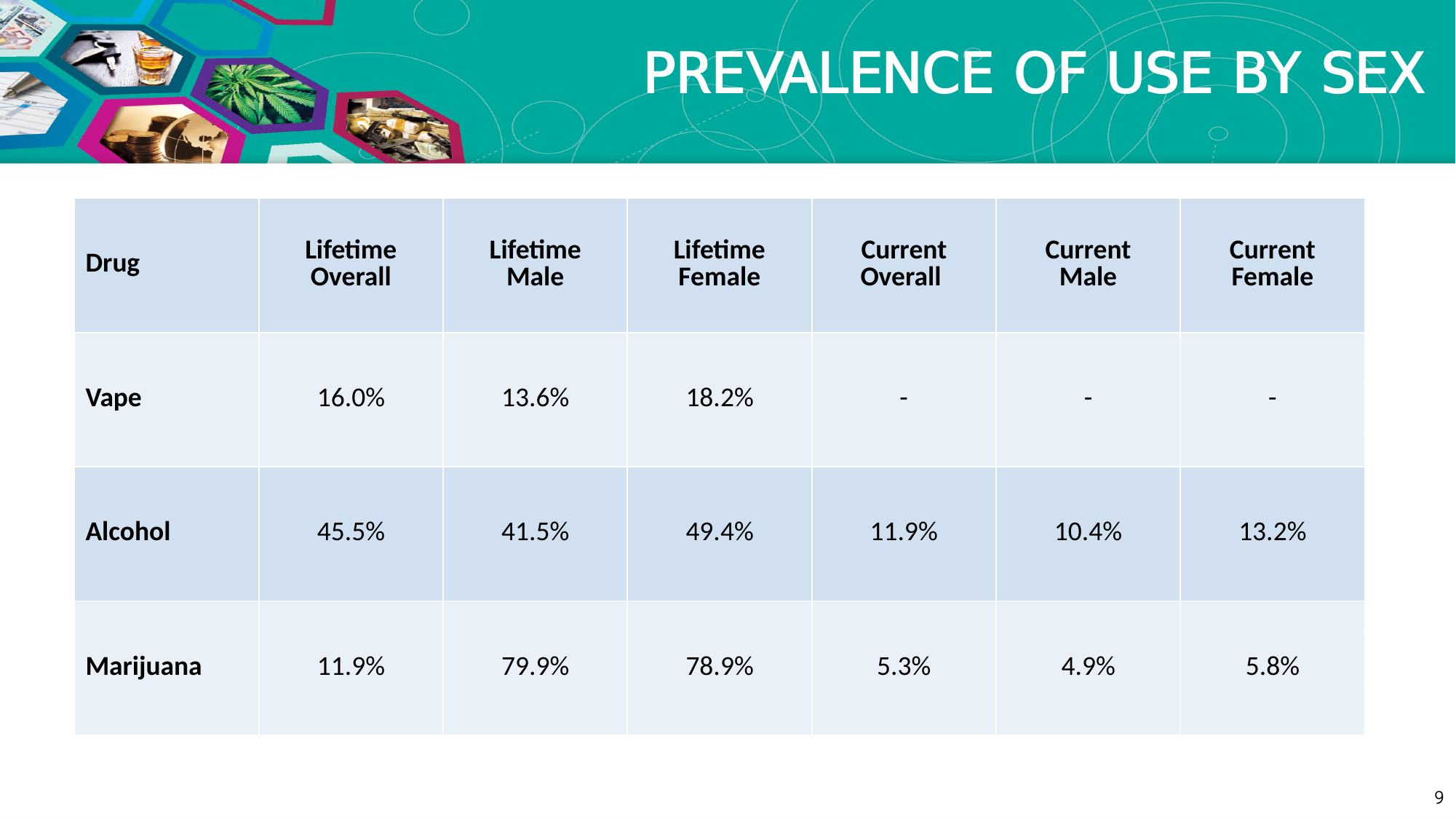

# PREVALENCE OF USE BY SEX
| Drug | Lifetime Overall | Lifetime Male | Lifetime Female | Current Overall | Current Male | Current Female |
| --- | --- | --- | --- | --- | --- | --- |
| Vape | 16.0% | 13.6% | 18.2% | - | - | - |
| Alcohol | 45.5% | 41.5% | 49.4% | 11.9% | 10.4% | 13.2% |
| Marijuana | 11.9% | 79.9% | 78.9% | 5.3% | 4.9% | 5.8% |
9